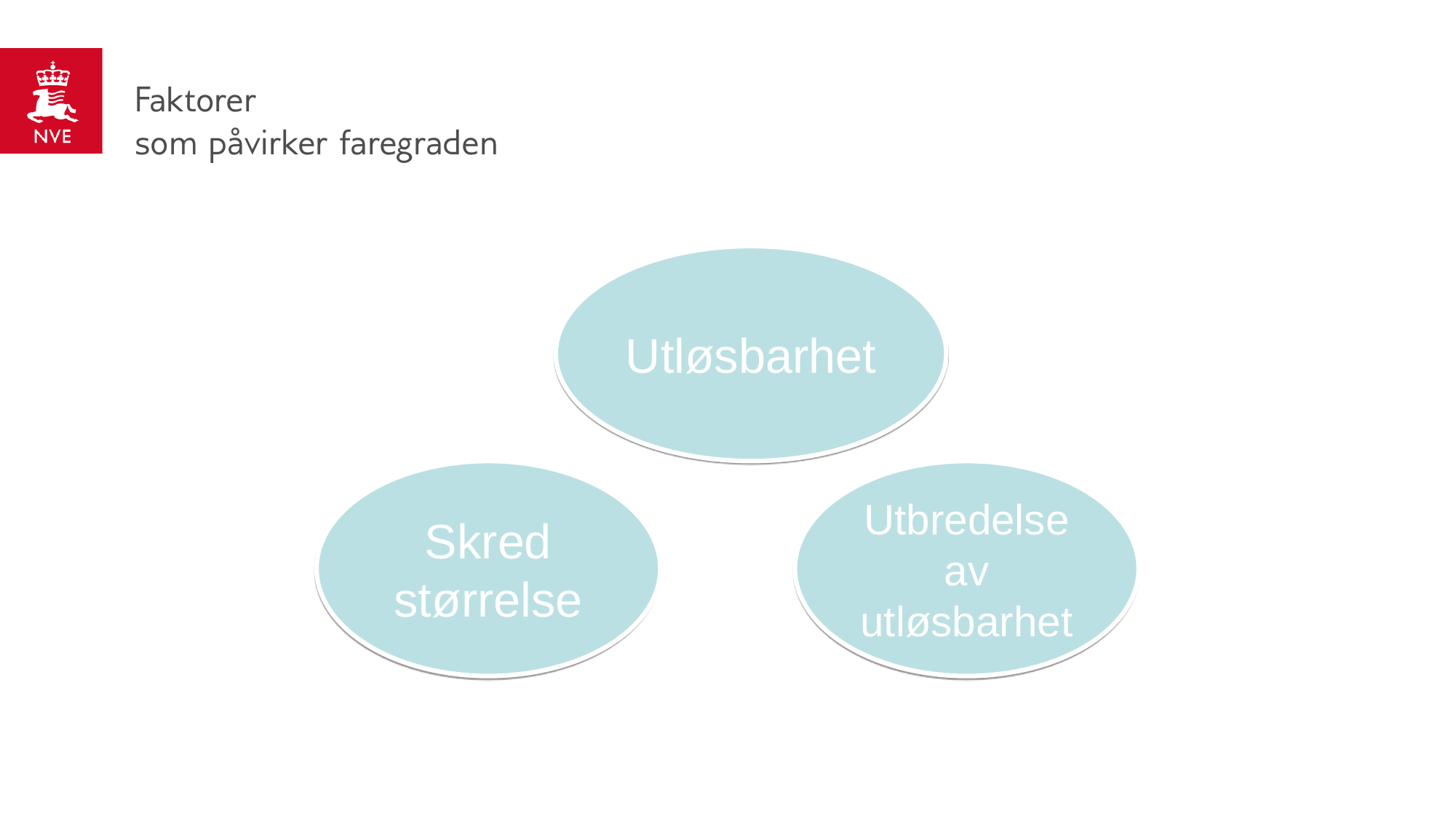

# Faktorer som påvirker faregraden
Utløsbarhet
Skred
størrelse
Utbredelse av utløsbarhet